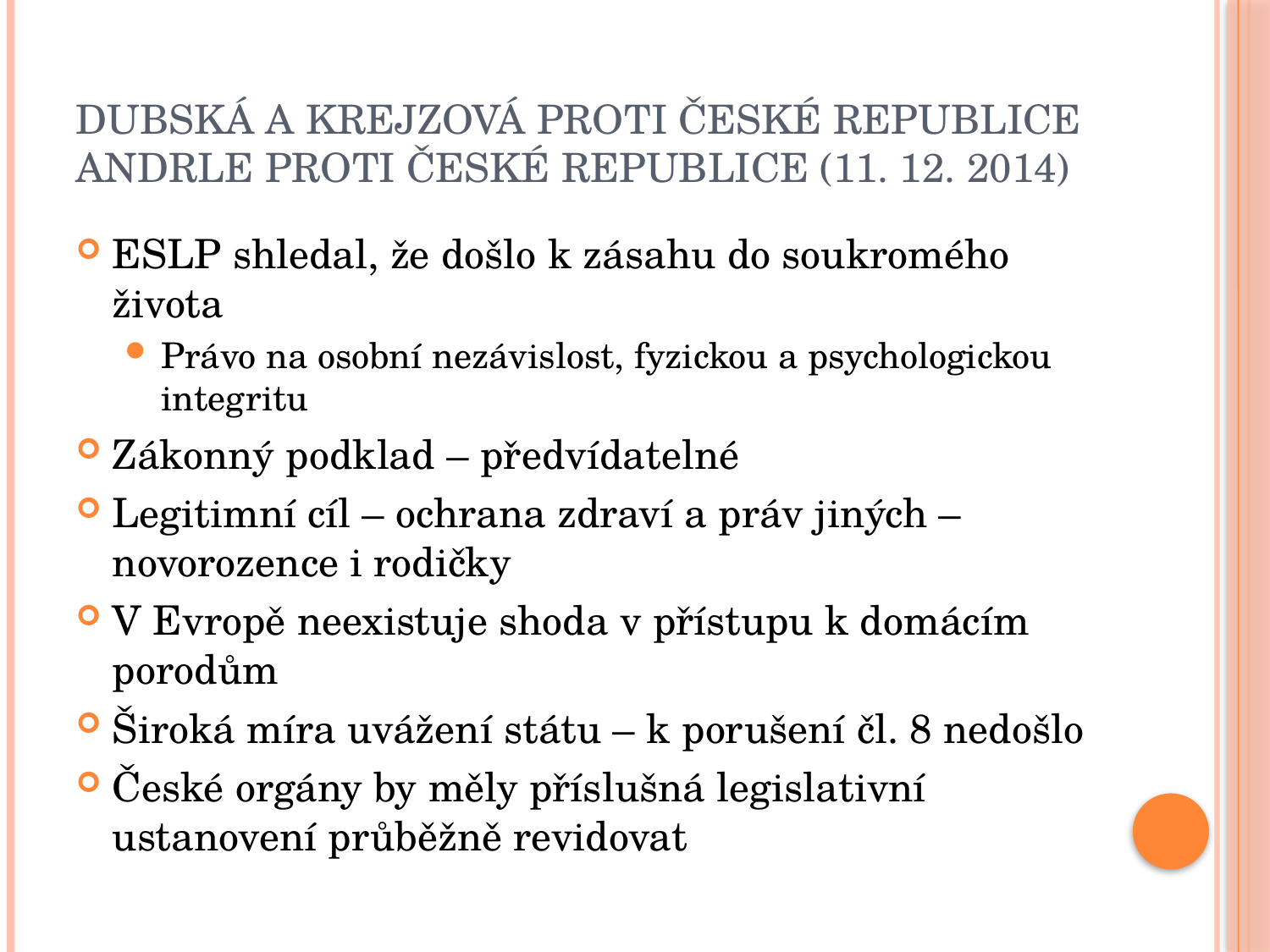

# Dubská a Krejzová proti České republice Andrle proti České republice (11. 12. 2014)
ESLP shledal, že došlo k zásahu do soukromého života
Právo na osobní nezávislost, fyzickou a psychologickou integritu
Zákonný podklad – předvídatelné
Legitimní cíl – ochrana zdraví a práv jiných – novorozence i rodičky
V Evropě neexistuje shoda v přístupu k domácím porodům
Široká míra uvážení státu – k porušení čl. 8 nedošlo
České orgány by měly příslušná legislativní ustanovení průběžně revidovat